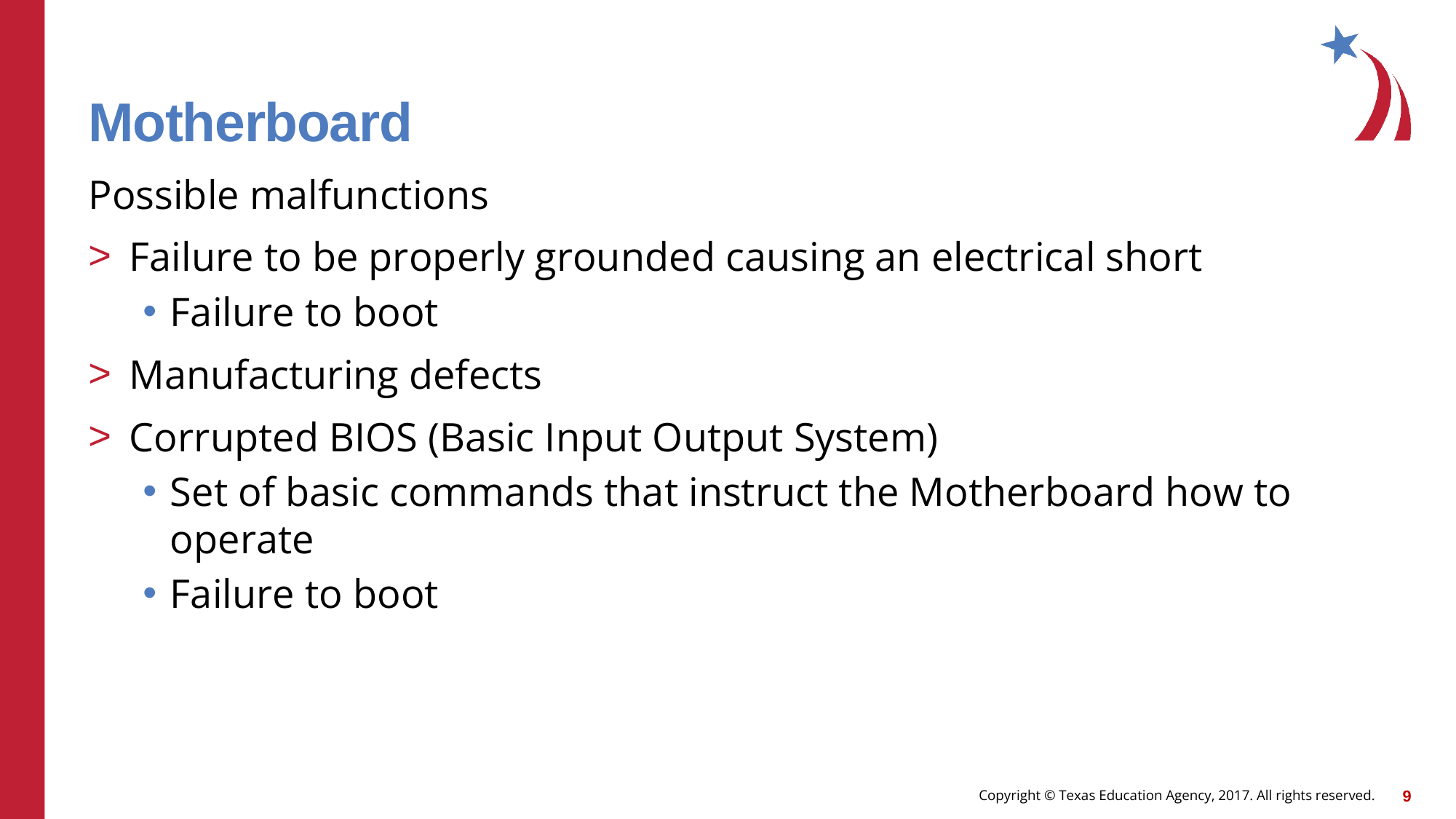

# Motherboard
Possible malfunctions
Failure to be properly grounded causing an electrical short
Failure to boot
Manufacturing defects
Corrupted BIOS (Basic Input Output System)
Set of basic commands that instruct the Motherboard how to operate
Failure to boot